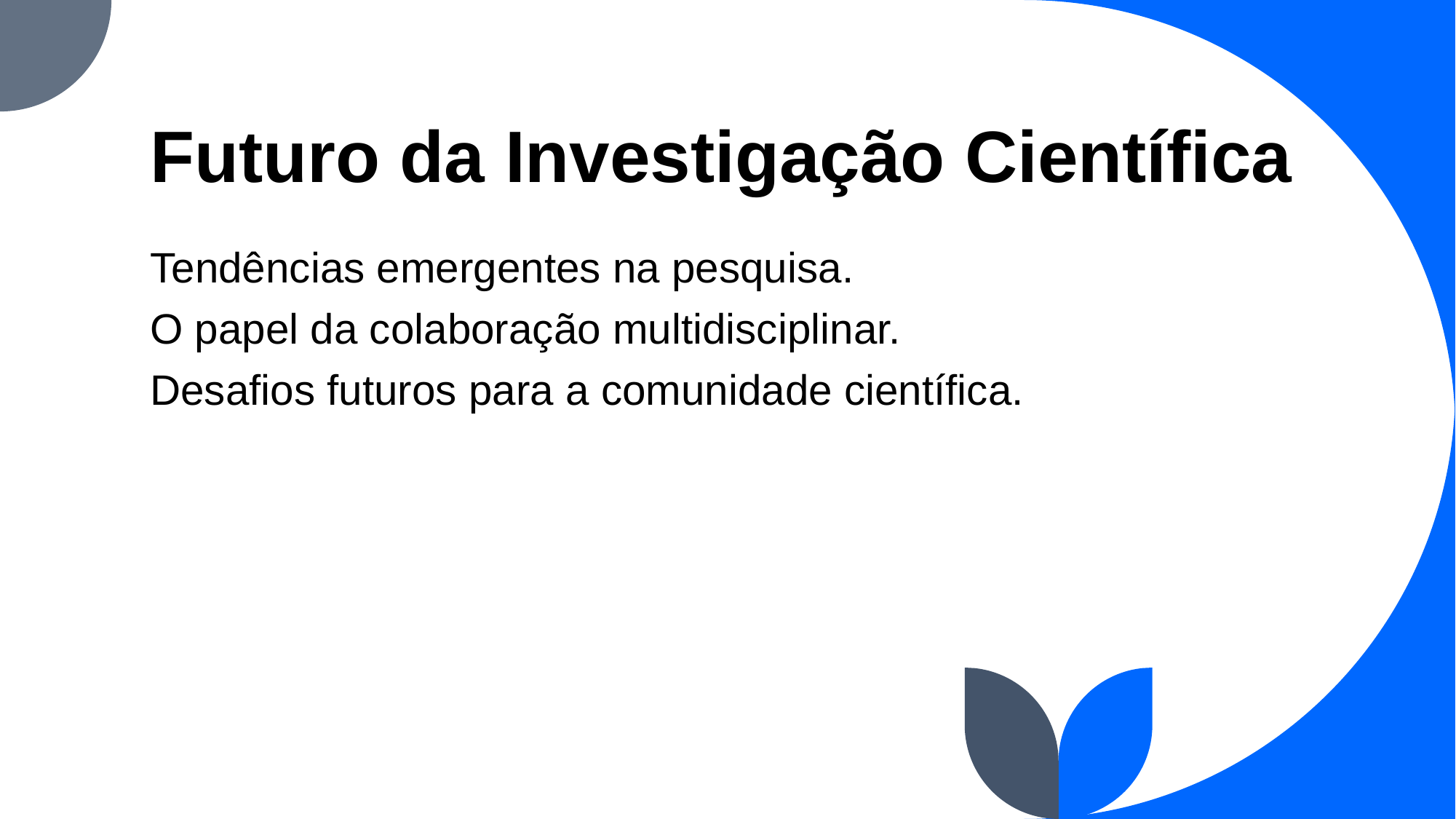

# Futuro da Investigação Científica
Tendências emergentes na pesquisa.
O papel da colaboração multidisciplinar.
Desafios futuros para a comunidade científica.